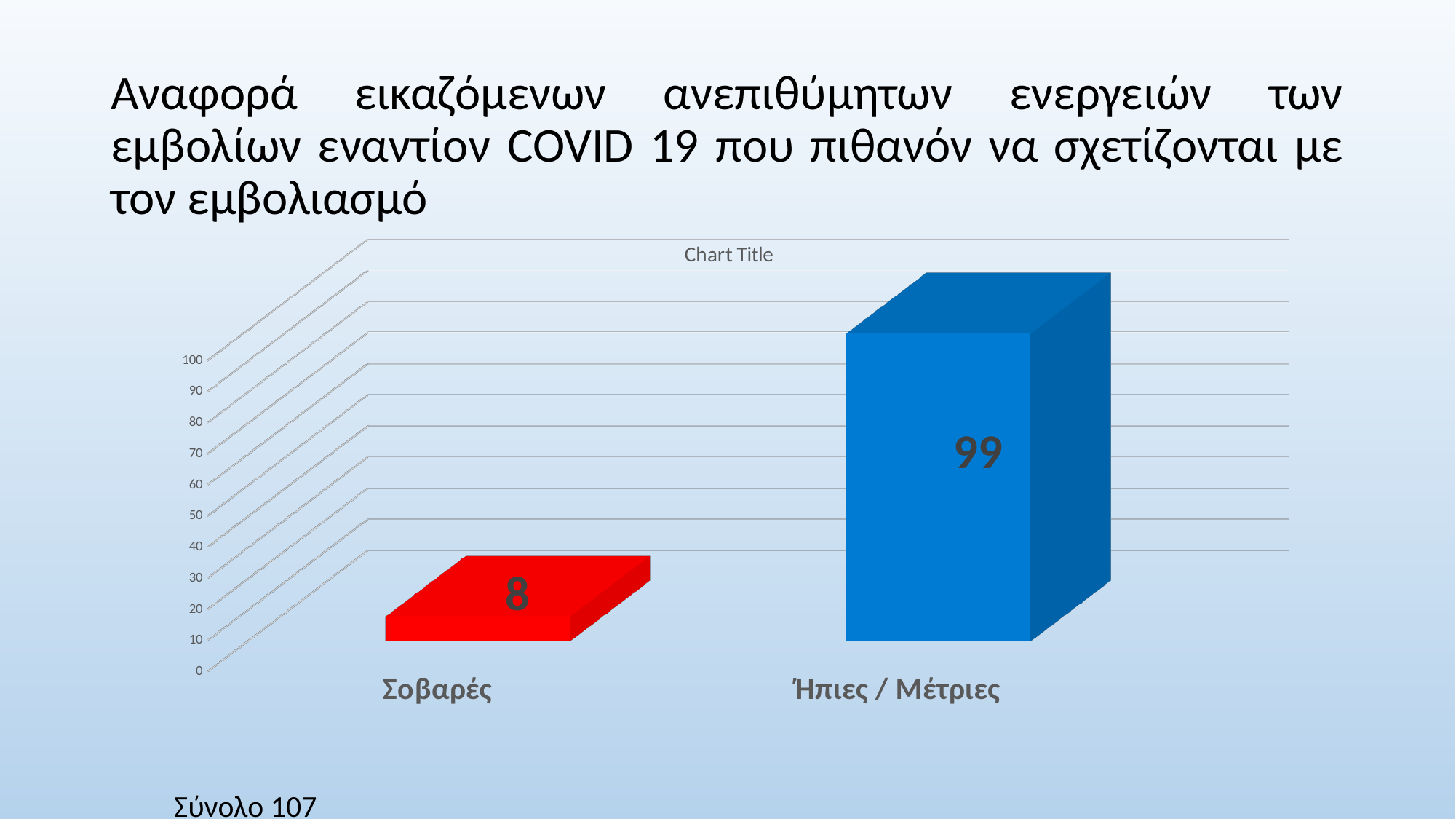

# Αναφορά εικαζόμενων ανεπιθύμητων ενεργειών των εμβολίων εναντίον COVID 19 που πιθανόν να σχετίζονται με τον εμβολιασμό

[unsupported chart]

Σύνολο 107